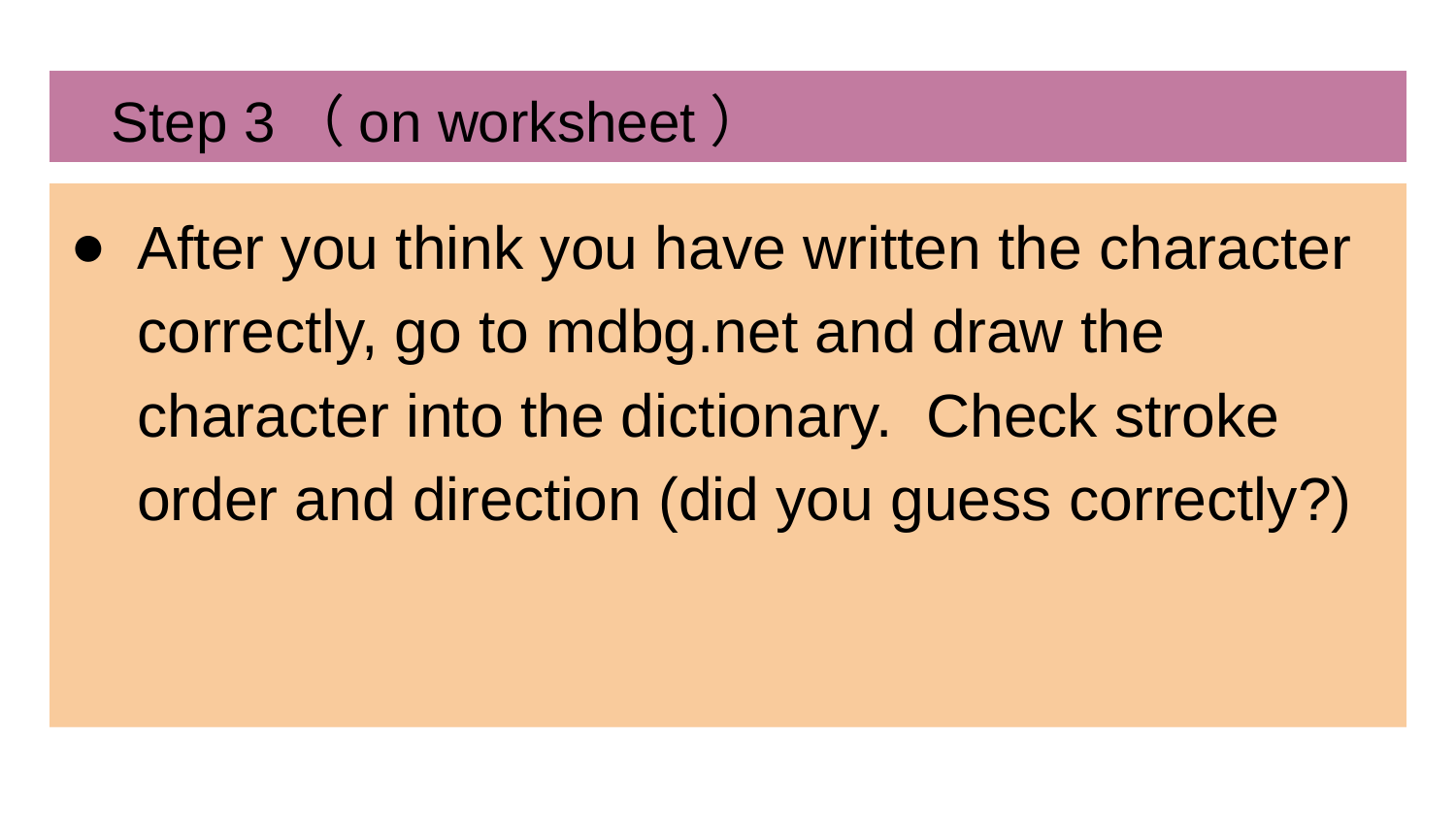

# Step 3（on worksheet）
After you think you have written the character correctly, go to mdbg.net and draw the character into the dictionary.  Check stroke order and direction (did you guess correctly?)